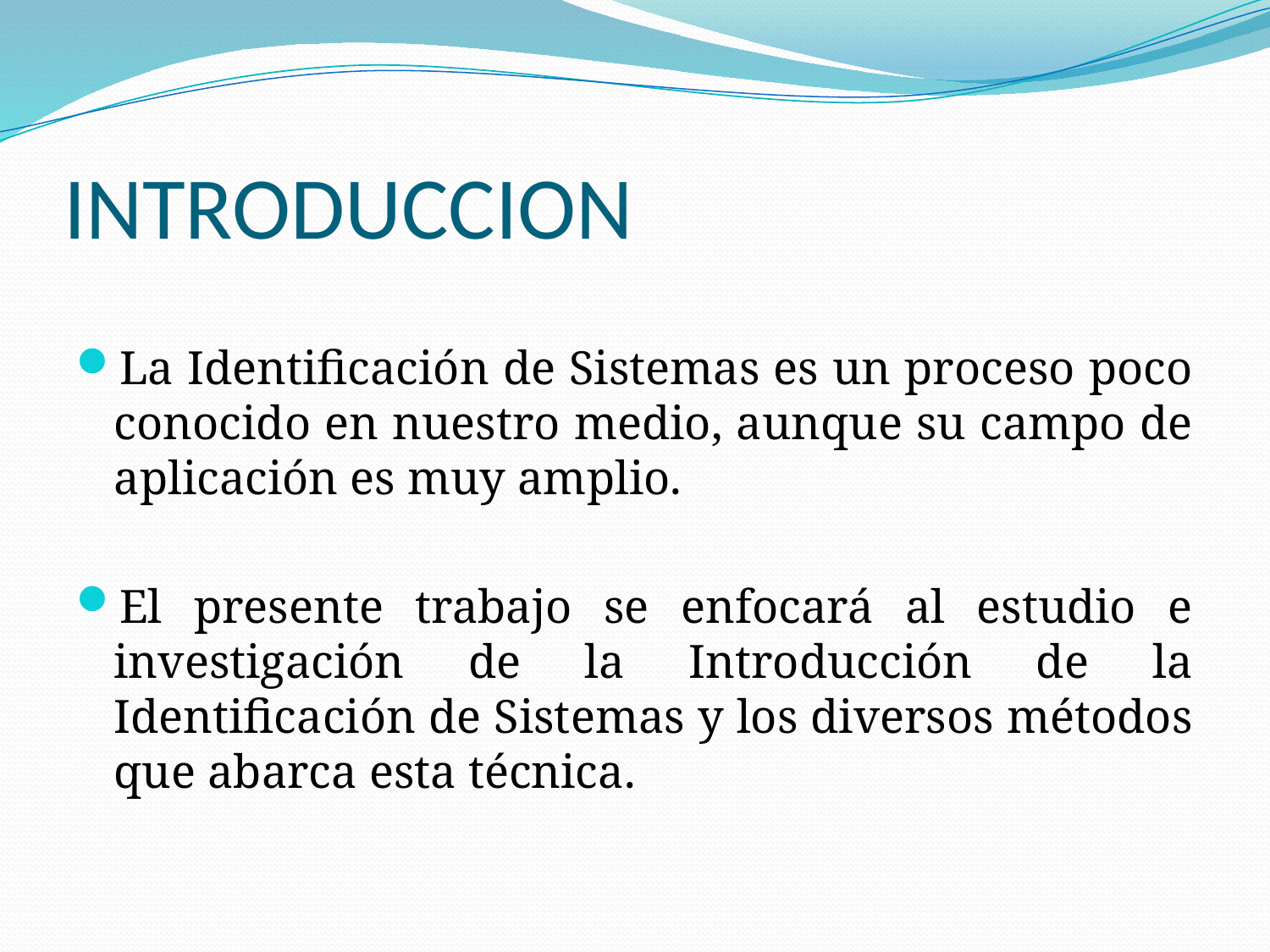

# INTRODUCCION

La Identificación de Sistemas es un proceso poco conocido en nuestro medio, aunque su campo de aplicación es muy amplio.

El presente trabajo se enfocará al estudio e investigación de la Introducción de la Identificación de Sistemas y los diversos métodos que abarca esta técnica.